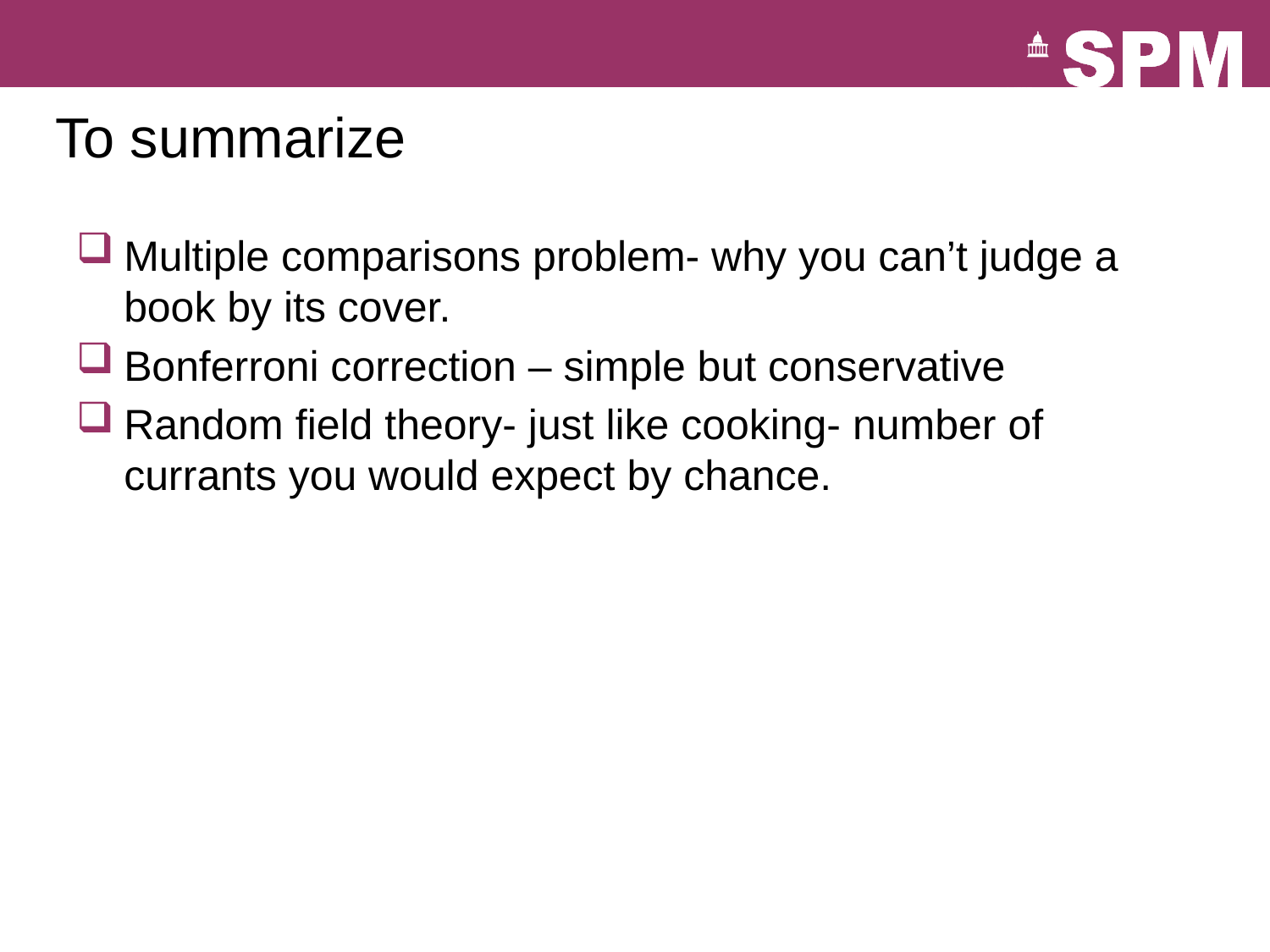

# To summarize
Multiple comparisons problem- why you can’t judge a book by its cover.
Bonferroni correction – simple but conservative
Random field theory- just like cooking- number of currants you would expect by chance.